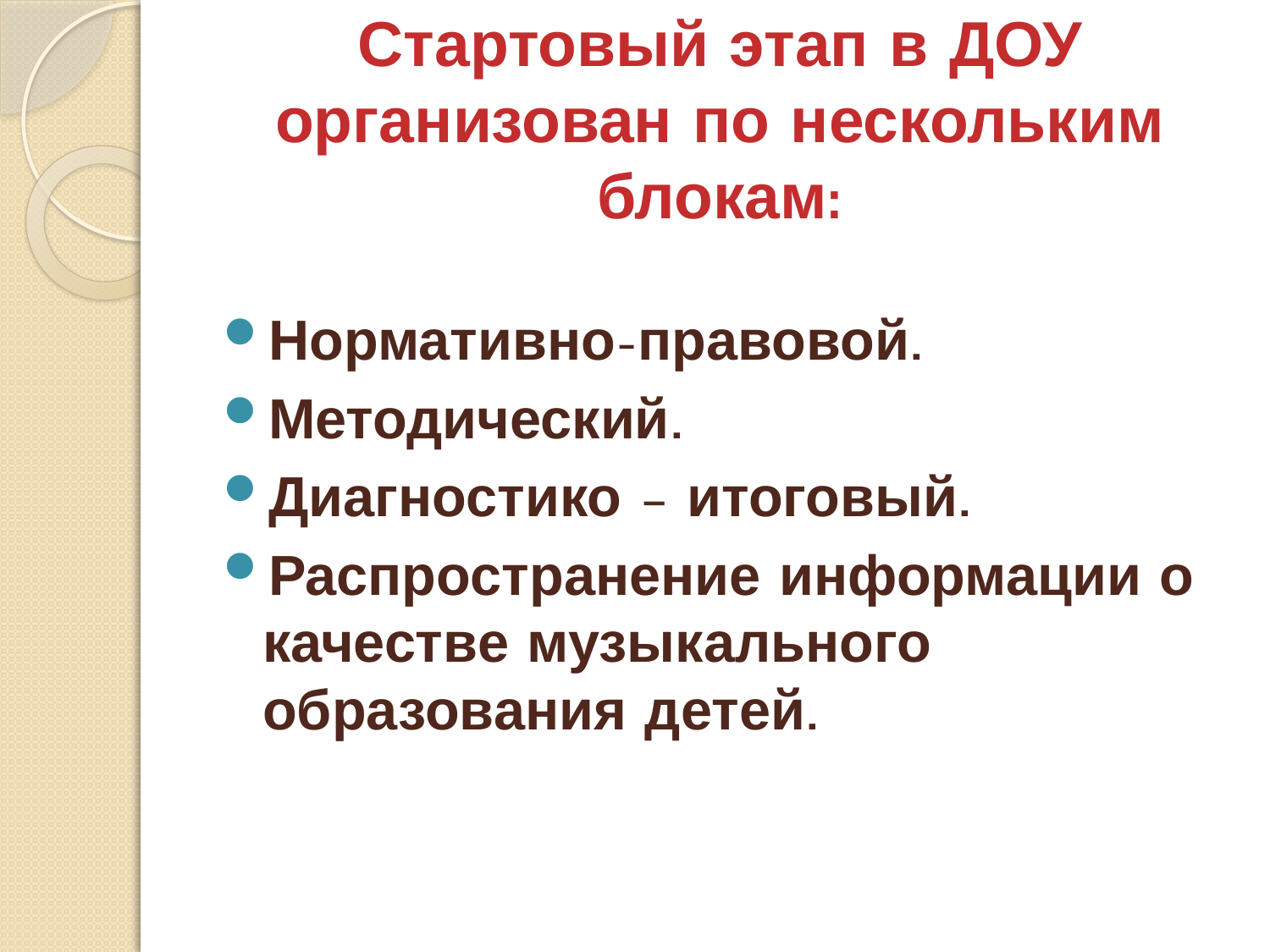

# Стартовый этап в ДОУ организован по нескольким блокам:
Нормативно-правовой.
Методический.
Диагностико – итоговый.
Распространение информации о качестве музыкального образования детей.